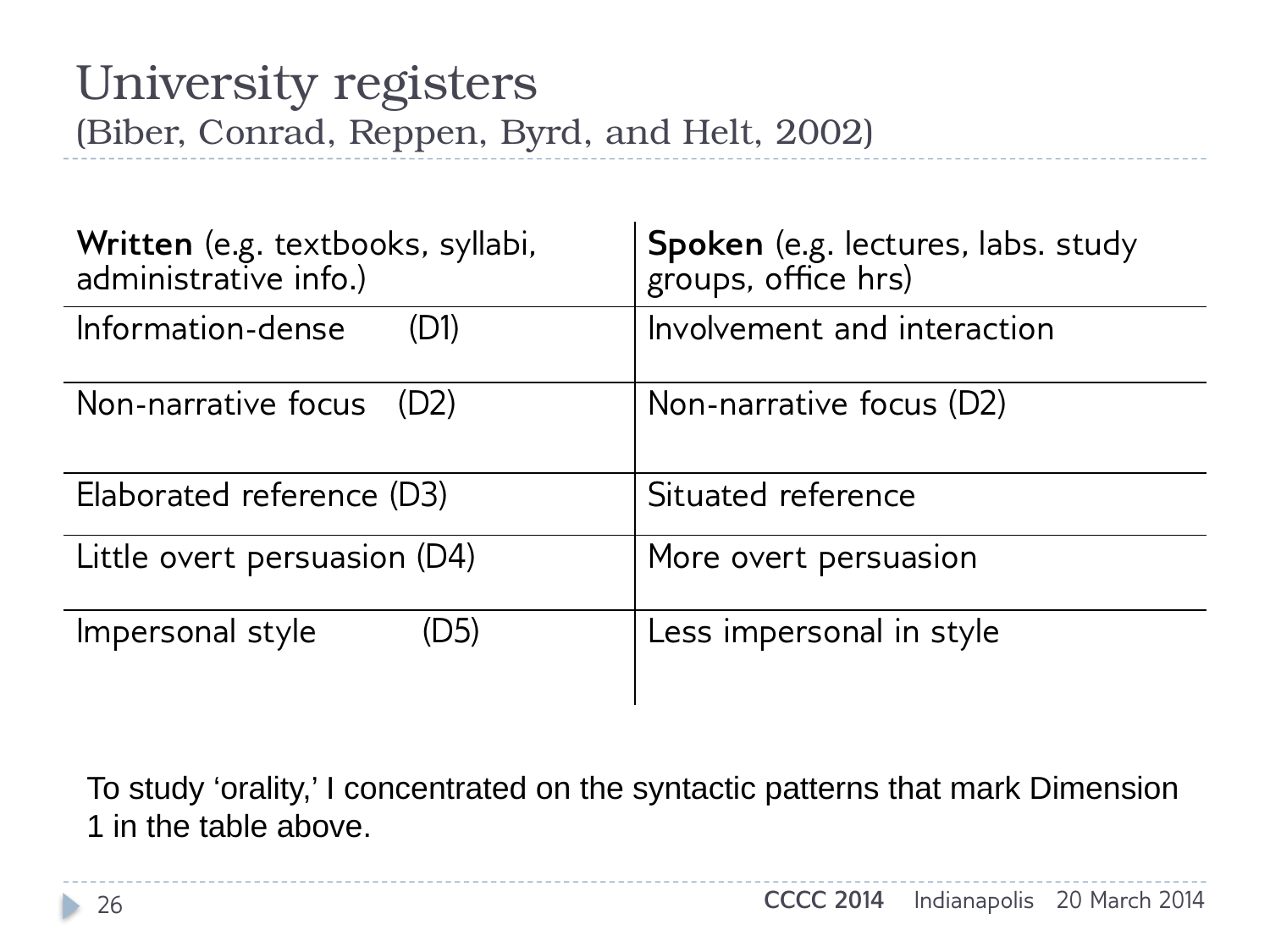

University registers
(Biber, Conrad, Reppen, Byrd, and Helt, 2002)
| Written (e.g. textbooks, syllabi, administrative info.) | Spoken (e.g. lectures, labs. study groups, office hrs) |
| --- | --- |
| Information-dense (D1) | Involvement and interaction |
| Non-narrative focus (D2) | Non-narrative focus (D2) |
| Elaborated reference (D3) | Situated reference |
| Little overt persuasion (D4) | More overt persuasion |
| Impersonal style (D5) | Less impersonal in style |
To study ‘orality,’ I concentrated on the syntactic patterns that mark Dimension 1 in the table above.
CCCC 2014    Indianapolis   20 March 2014
26